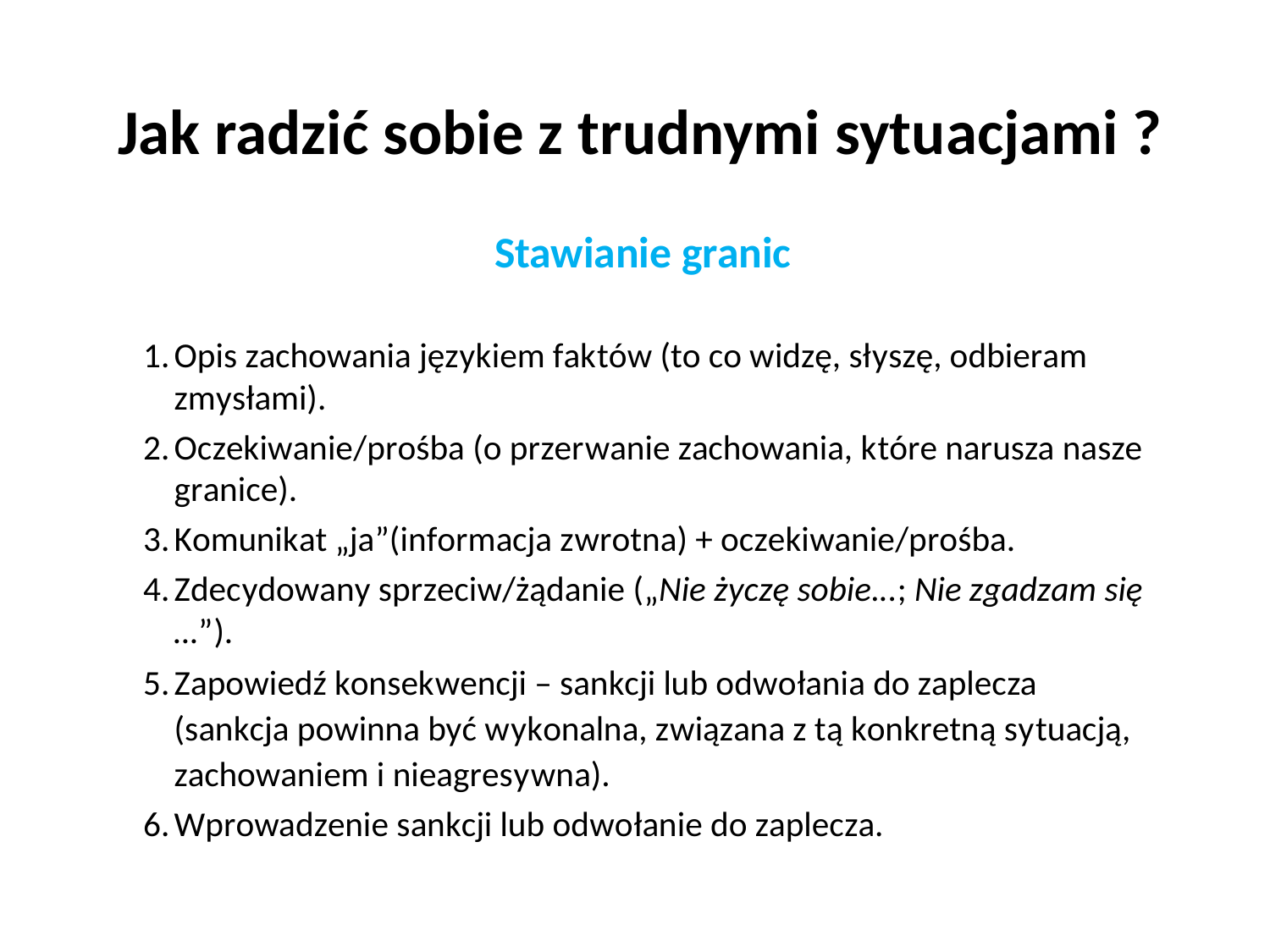

# Jak radzić sobie z trudnymi sytuacjami ?
Stawianie granic

Opis zachowania językiem faktów (to co widzę, słyszę, odbieram zmysłami).
Oczekiwanie/prośba (o przerwanie zachowania, które narusza nasze granice).
Komunikat „ja”(informacja zwrotna) + oczekiwanie/prośba.
Zdecydowany sprzeciw/żądanie („Nie życzę sobie...; Nie zgadzam się …”).
Zapowiedź konsekwencji – sankcji lub odwołania do zaplecza (sankcja powinna być wykonalna, związana z tą konkretną sytuacją, zachowaniem i nieagresywna).
Wprowadzenie sankcji lub odwołanie do zaplecza.